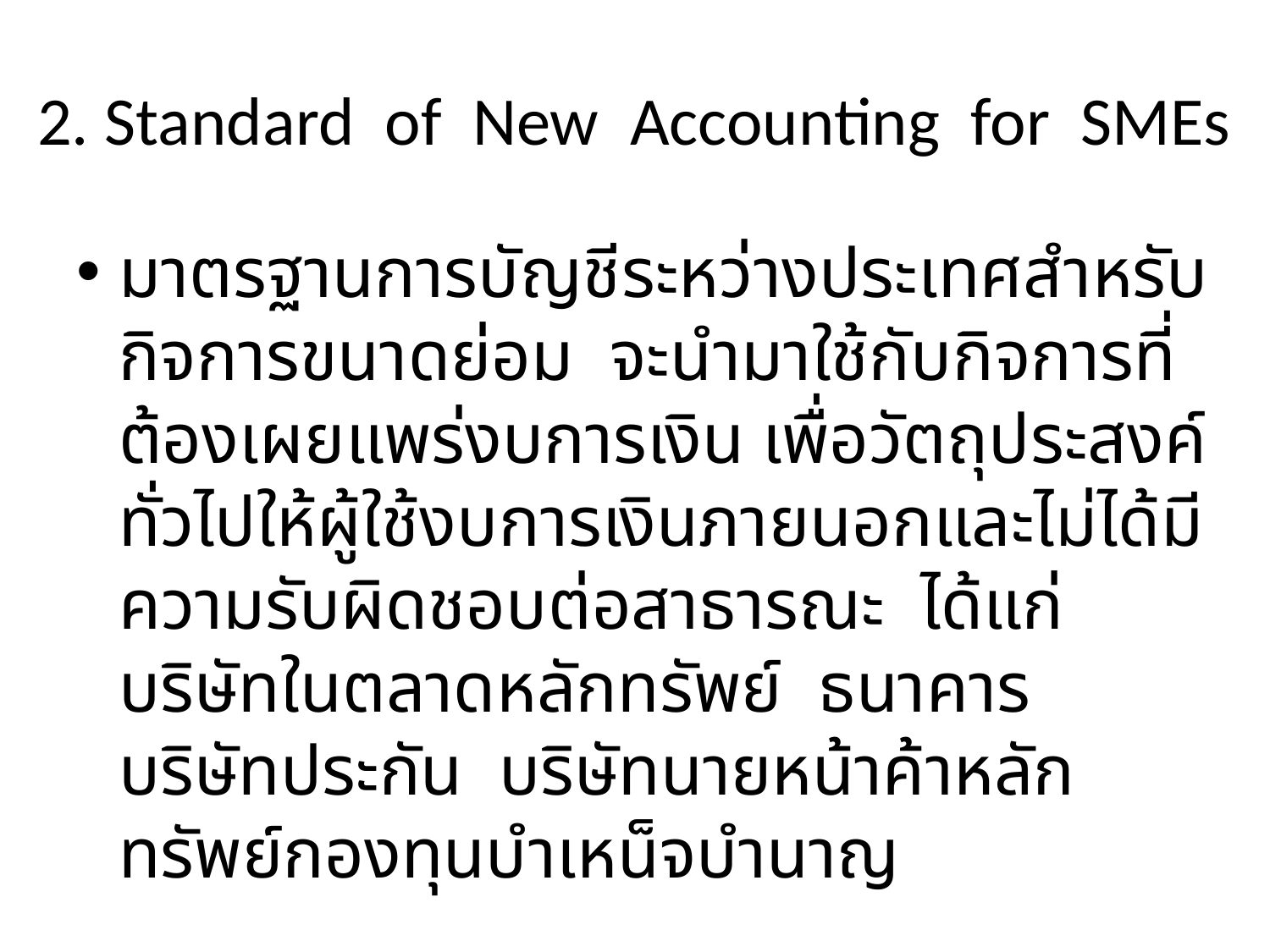

# 2. Standard  of  New  Accounting  for  SMEs
มาตรฐานการบัญชีระหว่างประเทศสำหรับกิจการขนาดย่อม  จะนำมาใช้กับกิจการที่ต้องเผยแพร่งบการเงิน เพื่อวัตถุประสงค์ทั่วไปให้ผู้ใช้งบการเงินภายนอกและไม่ได้มีความรับผิดชอบต่อสาธารณะ  ได้แก่  บริษัทในตลาดหลักทรัพย์  ธนาคาร  บริษัทประกัน  บริษัทนายหน้าค้าหลักทรัพย์กองทุนบำเหน็จบำนาญ